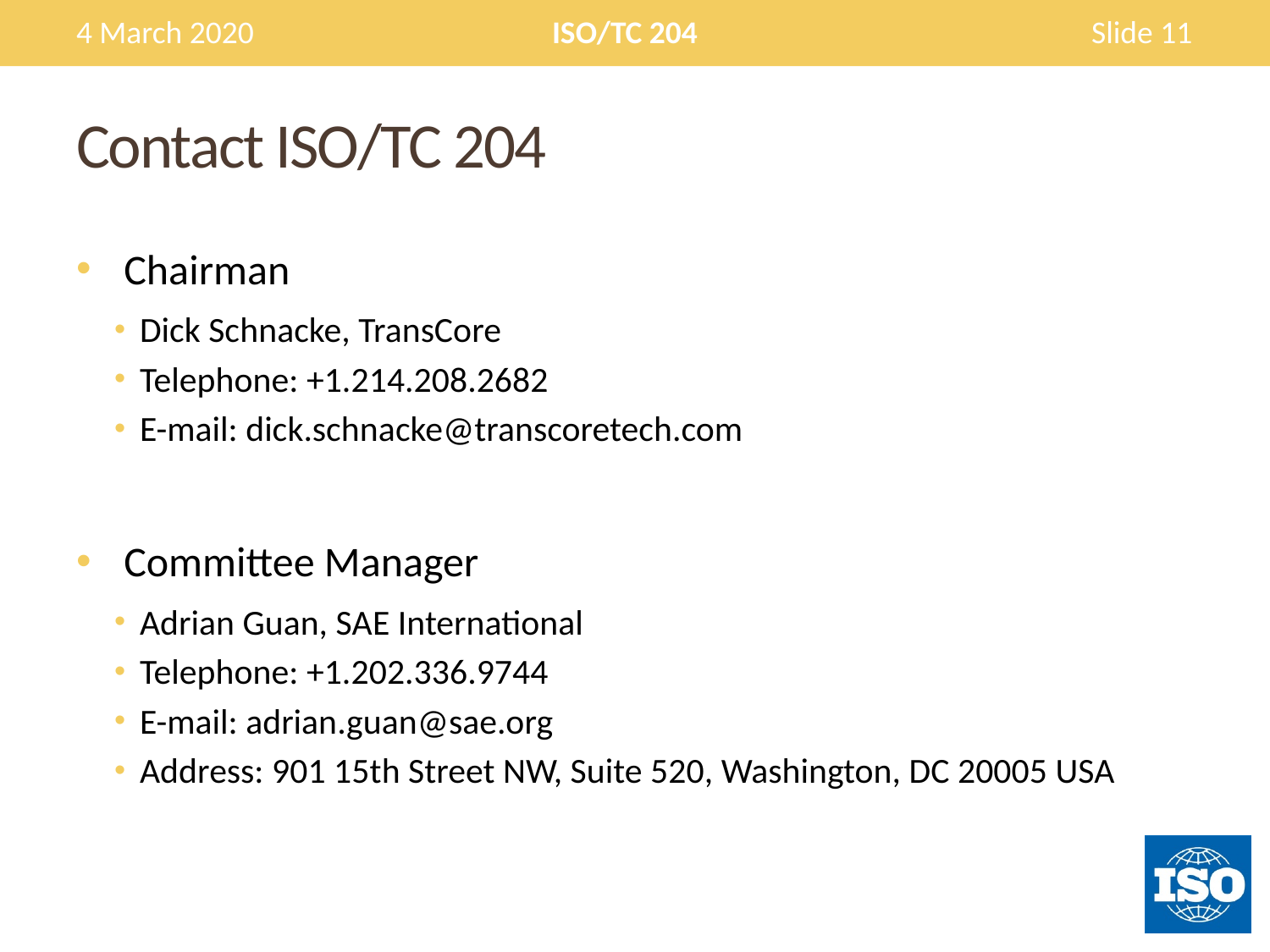

4 March 2020
ISO/TC 204
Slide 11
# Contact ISO/TC 204
Chairman
Dick Schnacke, TransCore
Telephone: +1.214.208.2682
E-mail: dick.schnacke@transcoretech.com

Committee Manager
Adrian Guan, SAE International
Telephone: +1.202.336.9744
E-mail: adrian.guan@sae.org
Address: 901 15th Street NW, Suite 520, Washington, DC 20005 USA